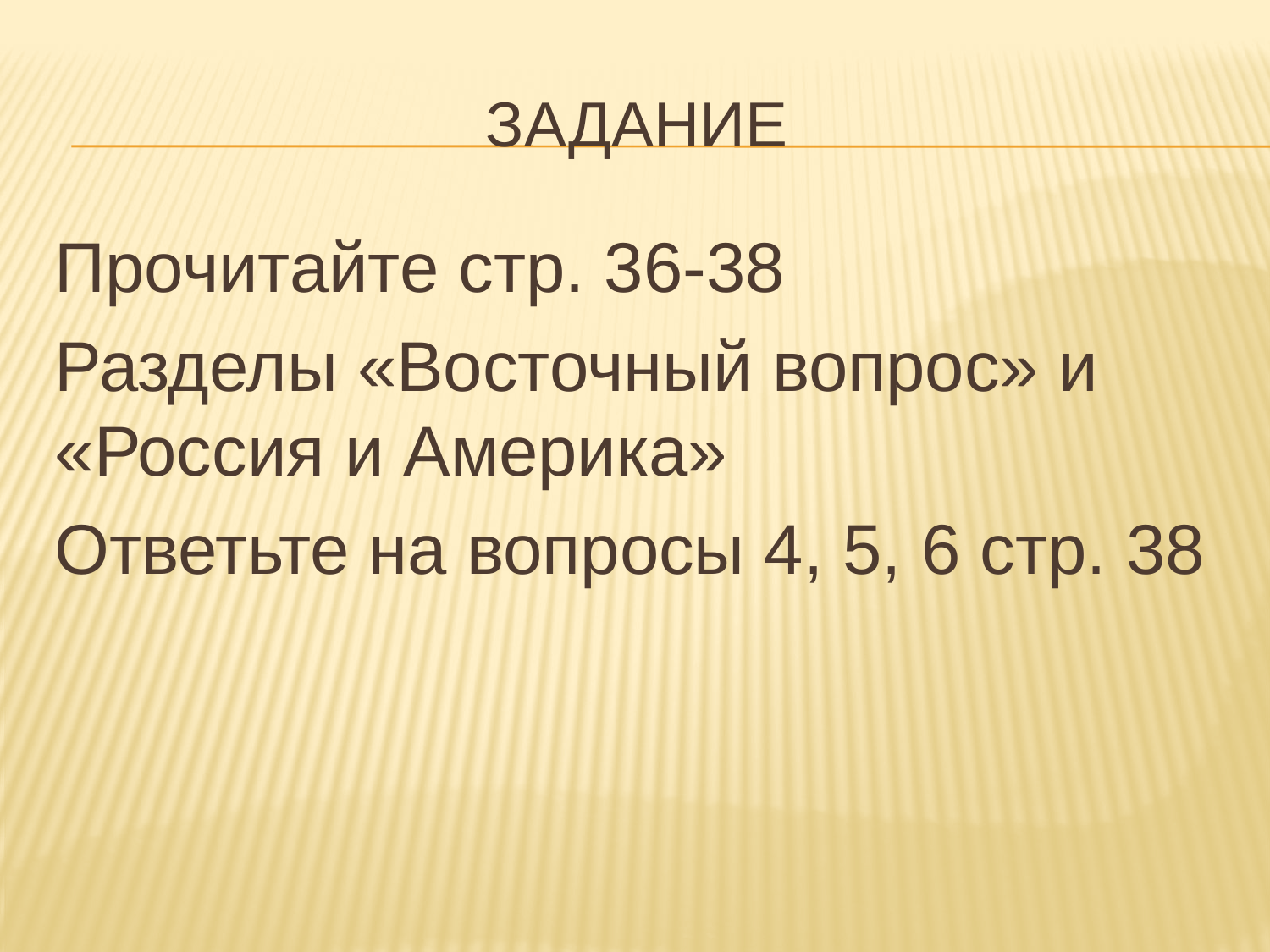

# Задание
Прочитайте стр. 36-38
Разделы «Восточный вопрос» и «Россия и Америка»
Ответьте на вопросы 4, 5, 6 стр. 38